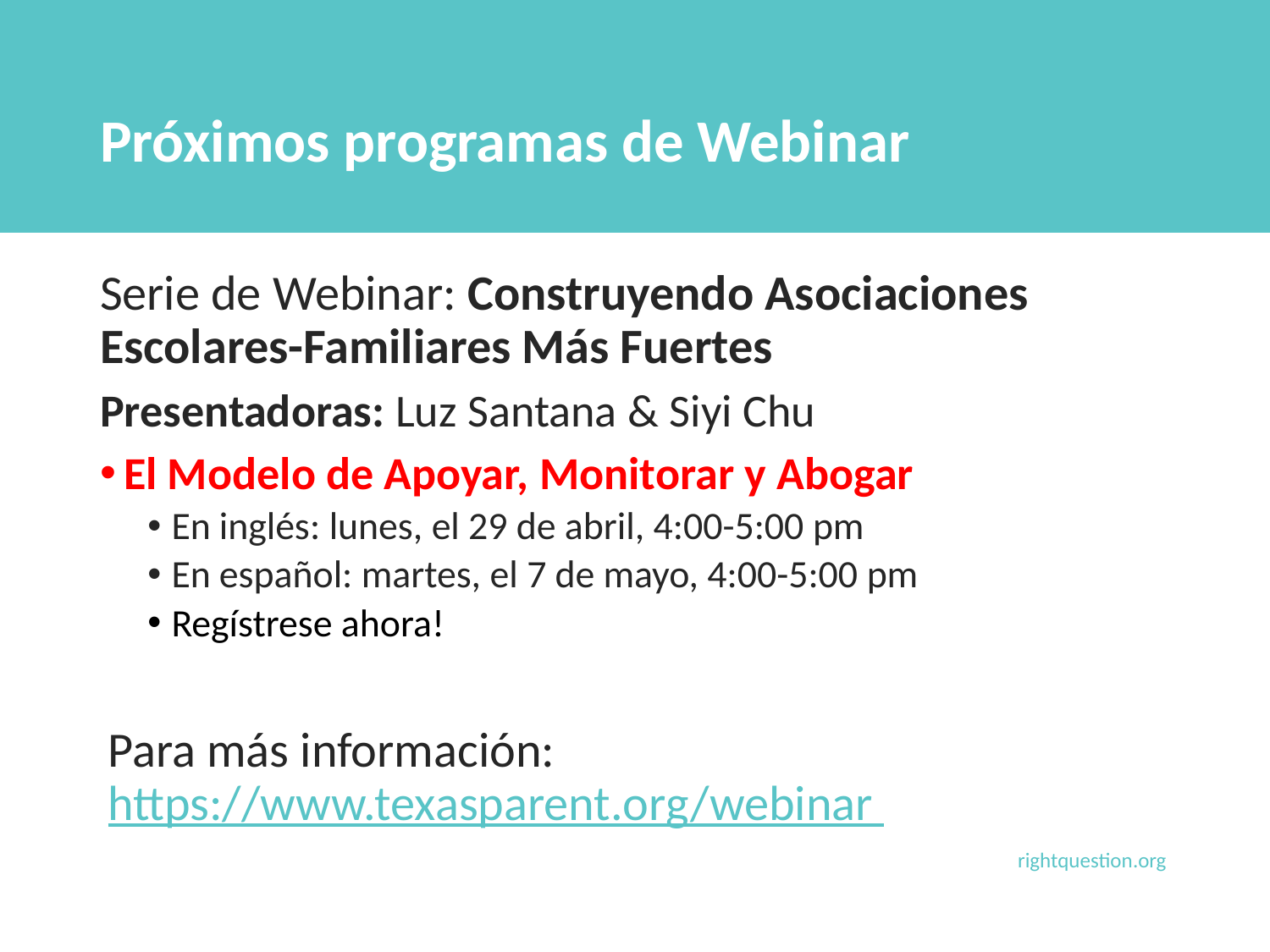

# Próximos programas de Webinar
Serie de Webinar: Construyendo Asociaciones Escolares-Familiares Más Fuertes
Presentadoras: Luz Santana & Siyi Chu
El Modelo de Apoyar, Monitorar y Abogar
En inglés: lunes, el 29 de abril, 4:00-5:00 pm
En español: martes, el 7 de mayo, 4:00-5:00 pm
Regístrese ahora!

Para más información: https://www.texasparent.org/webinar